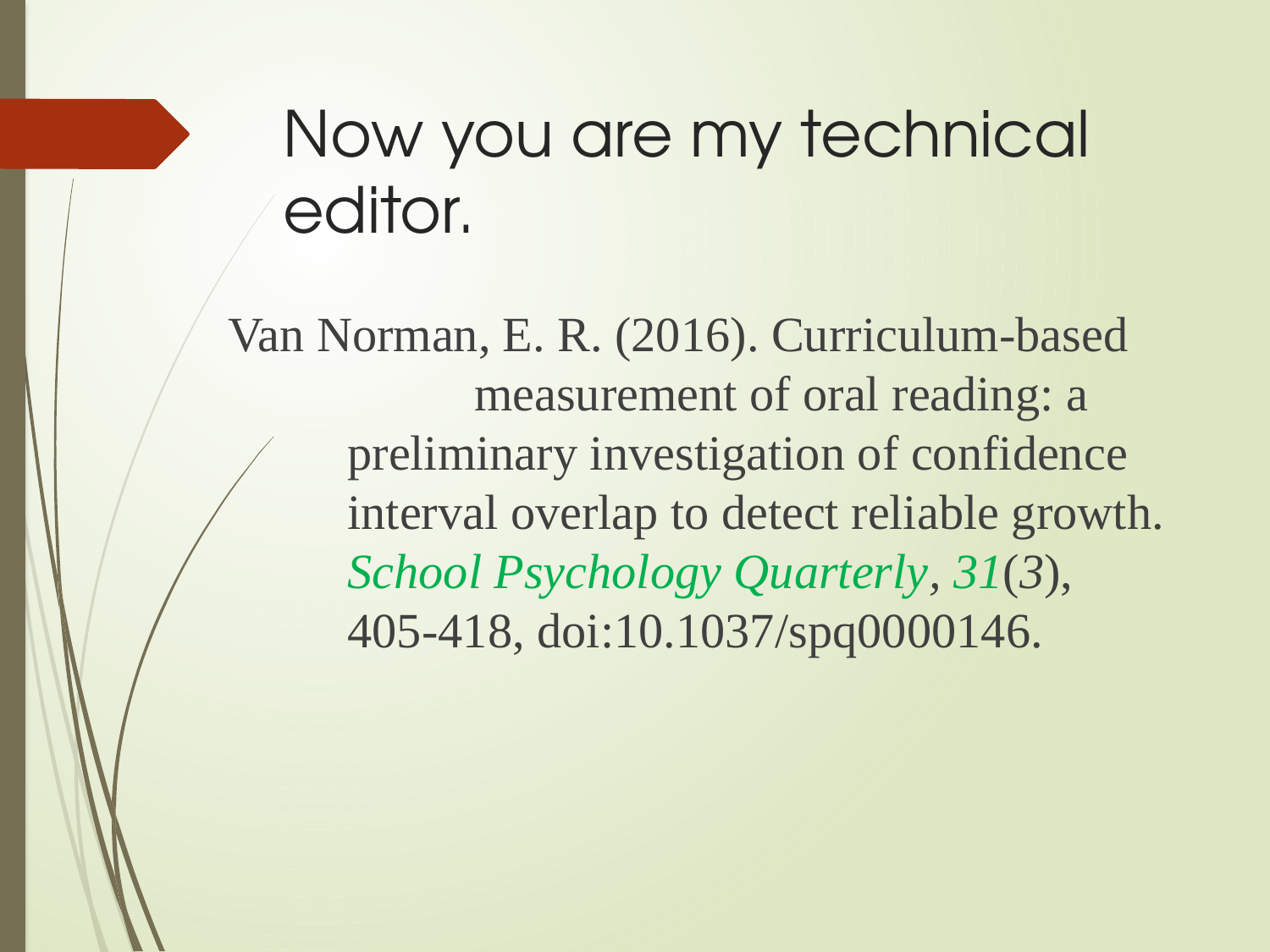

# Now you are my technical editor.
Van Norman, E. R. (2016). Curriculum-based 	measurement of oral reading: a preliminary investigation of confidence interval overlap to detect reliable growth. School Psychology Quarterly, 31(3), 405-418, doi:10.1037/spq0000146.